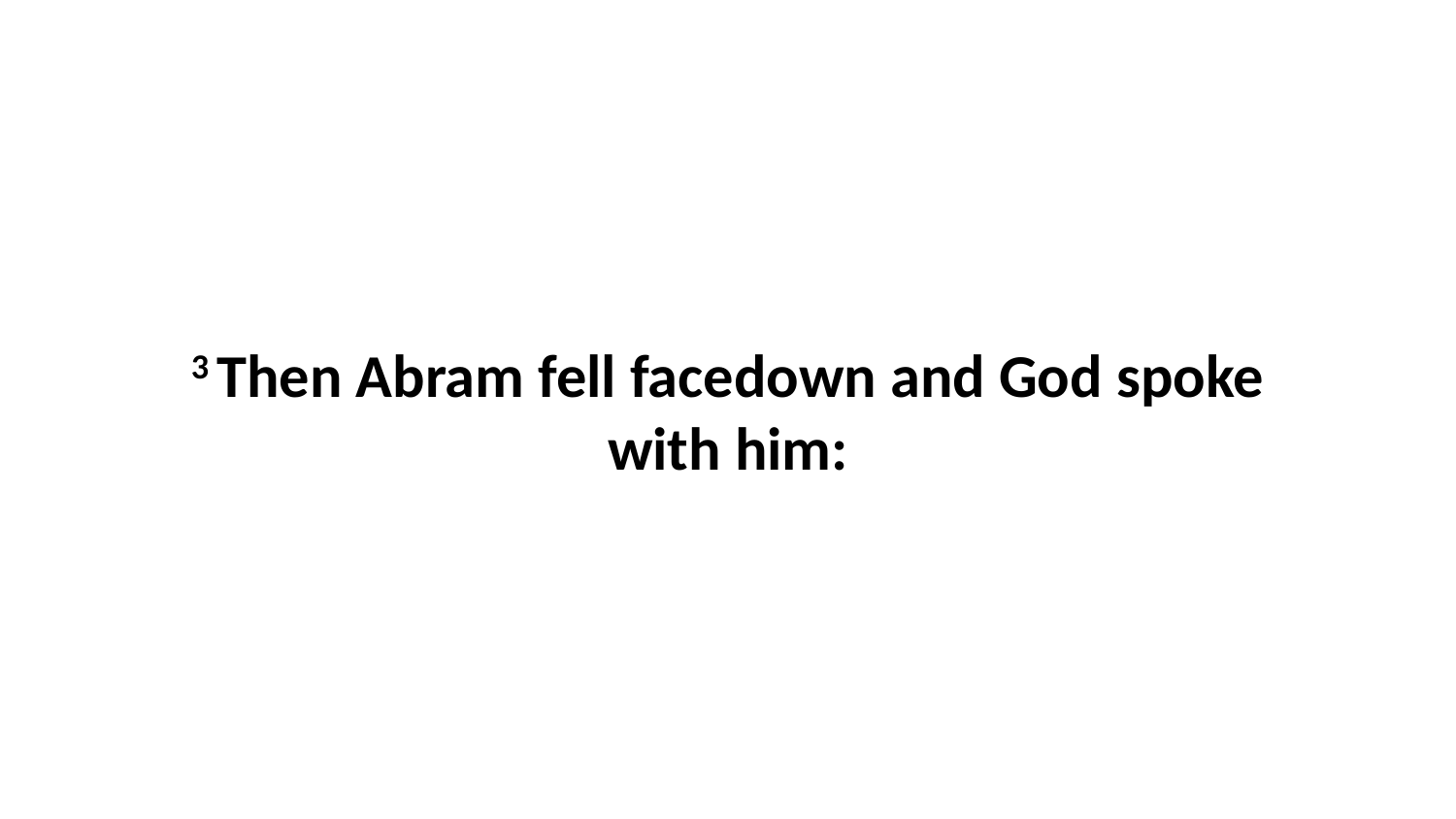

3 Then Abram fell facedown and God spoke with him: